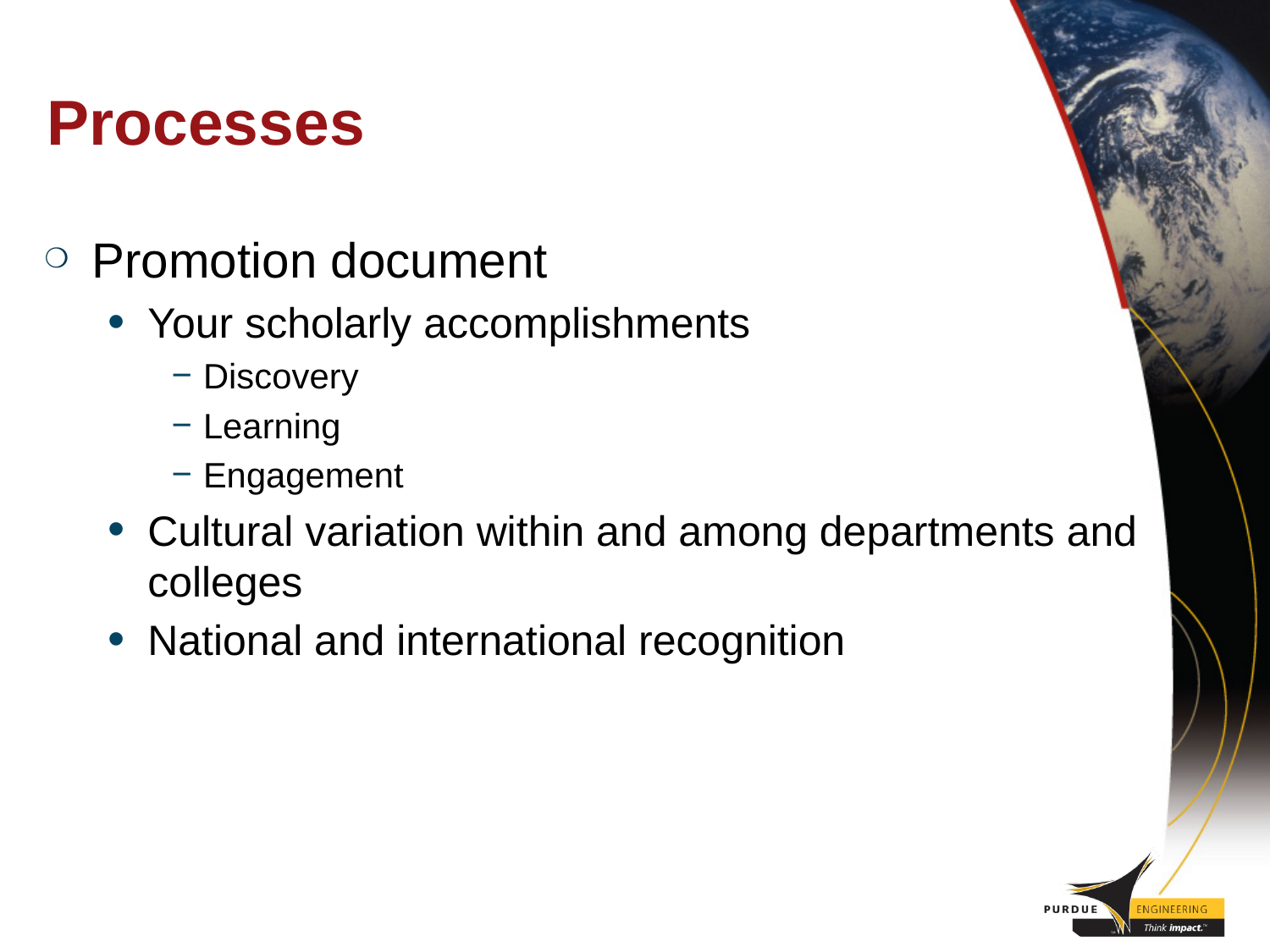

# Processes
Promotion document
Your scholarly accomplishments
Discovery
Learning
Engagement
Cultural variation within and among departments and colleges
National and international recognition